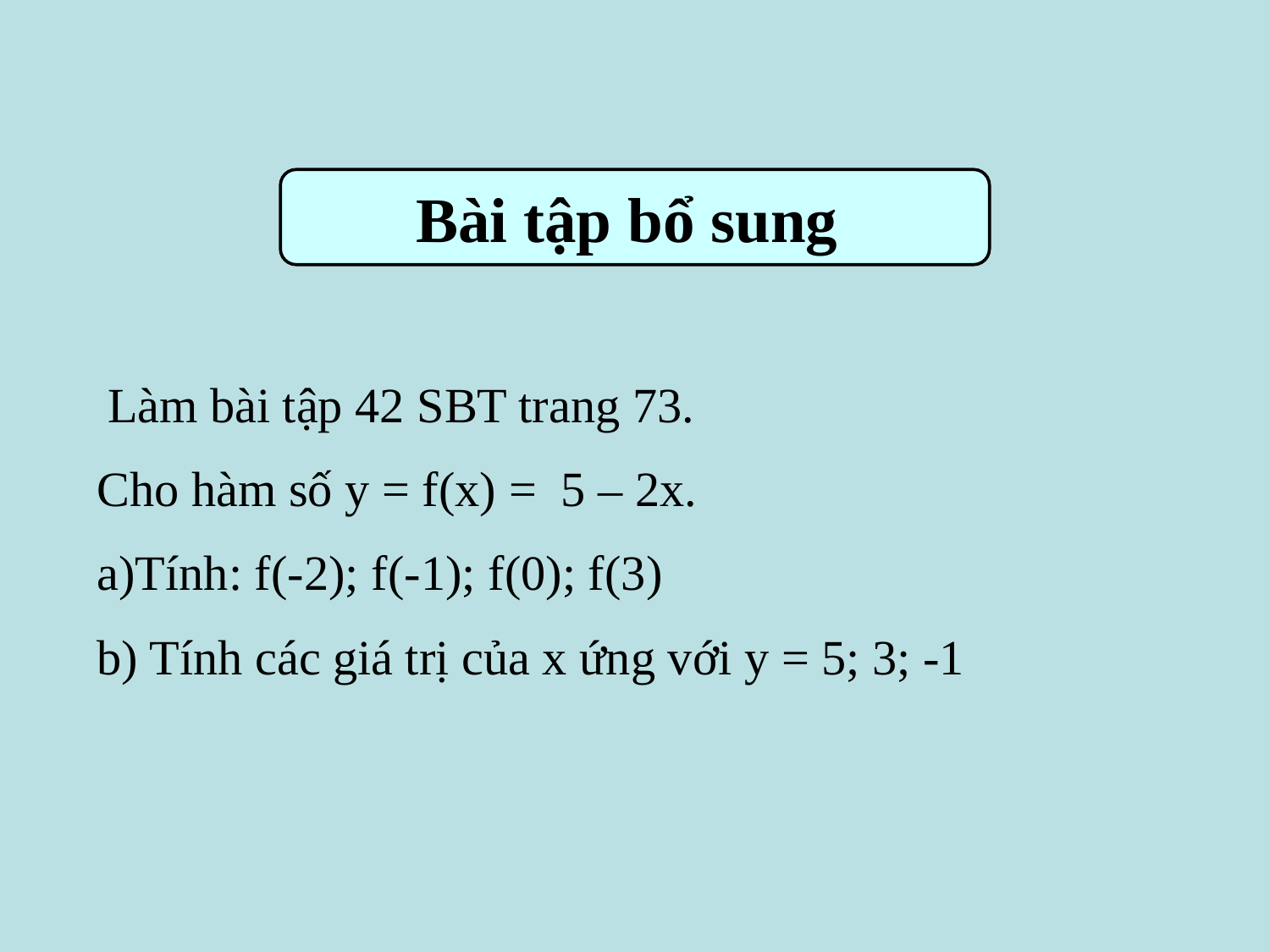

Bài tập bổ sung
 Làm bài tập 42 SBT trang 73.
Cho hàm số y = f(x) =  5 – 2x.
a)Tính: f(-2); f(-1); f(0); f(3)
b) Tính các giá trị của x ứng với y = 5; 3; -1